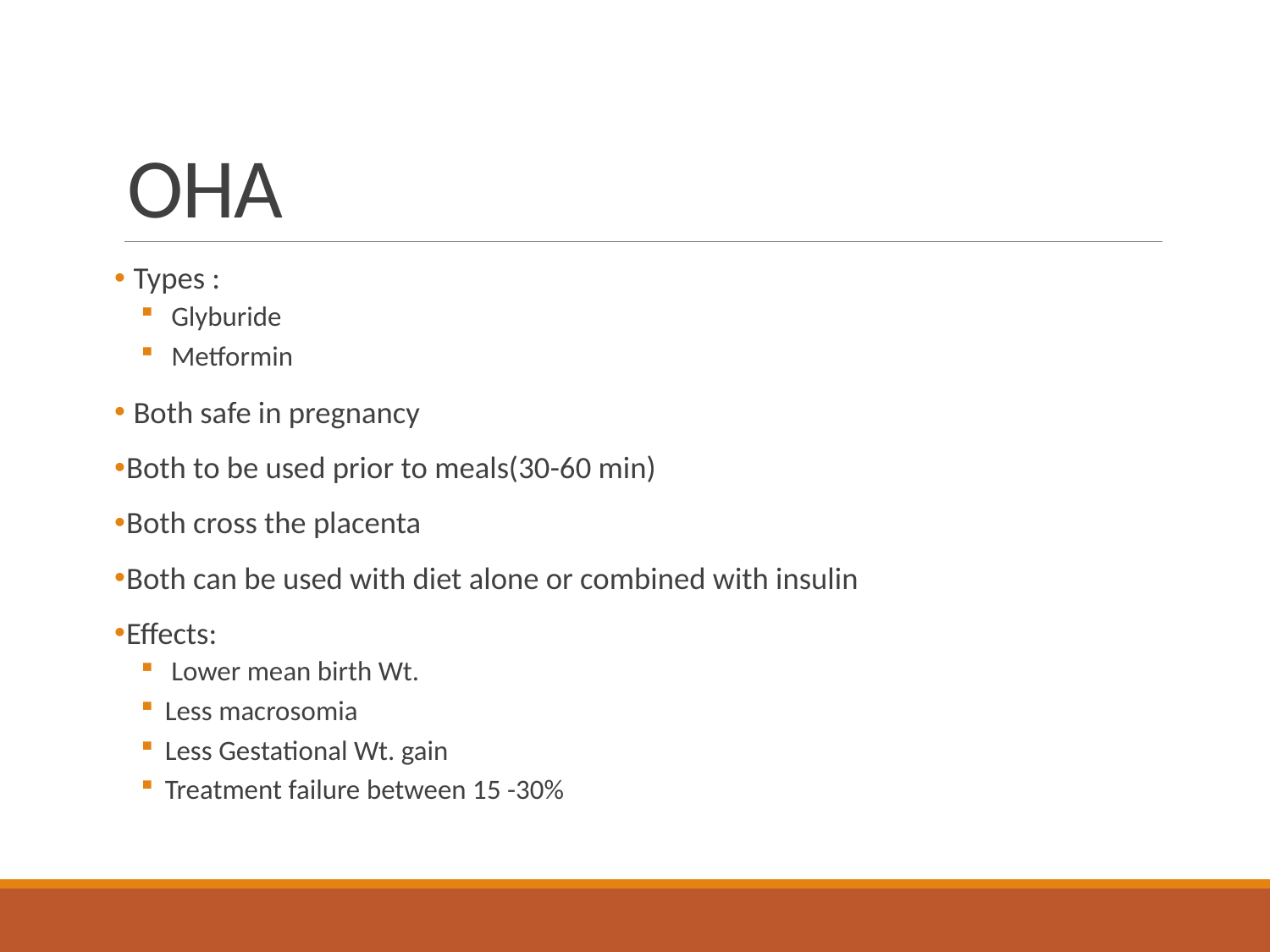

# OHA
 Types :
 Glyburide
 Metformin
 Both safe in pregnancy
Both to be used prior to meals(30-60 min)
Both cross the placenta
Both can be used with diet alone or combined with insulin
Effects:
 Lower mean birth Wt.
Less macrosomia
Less Gestational Wt. gain
Treatment failure between 15 -30%